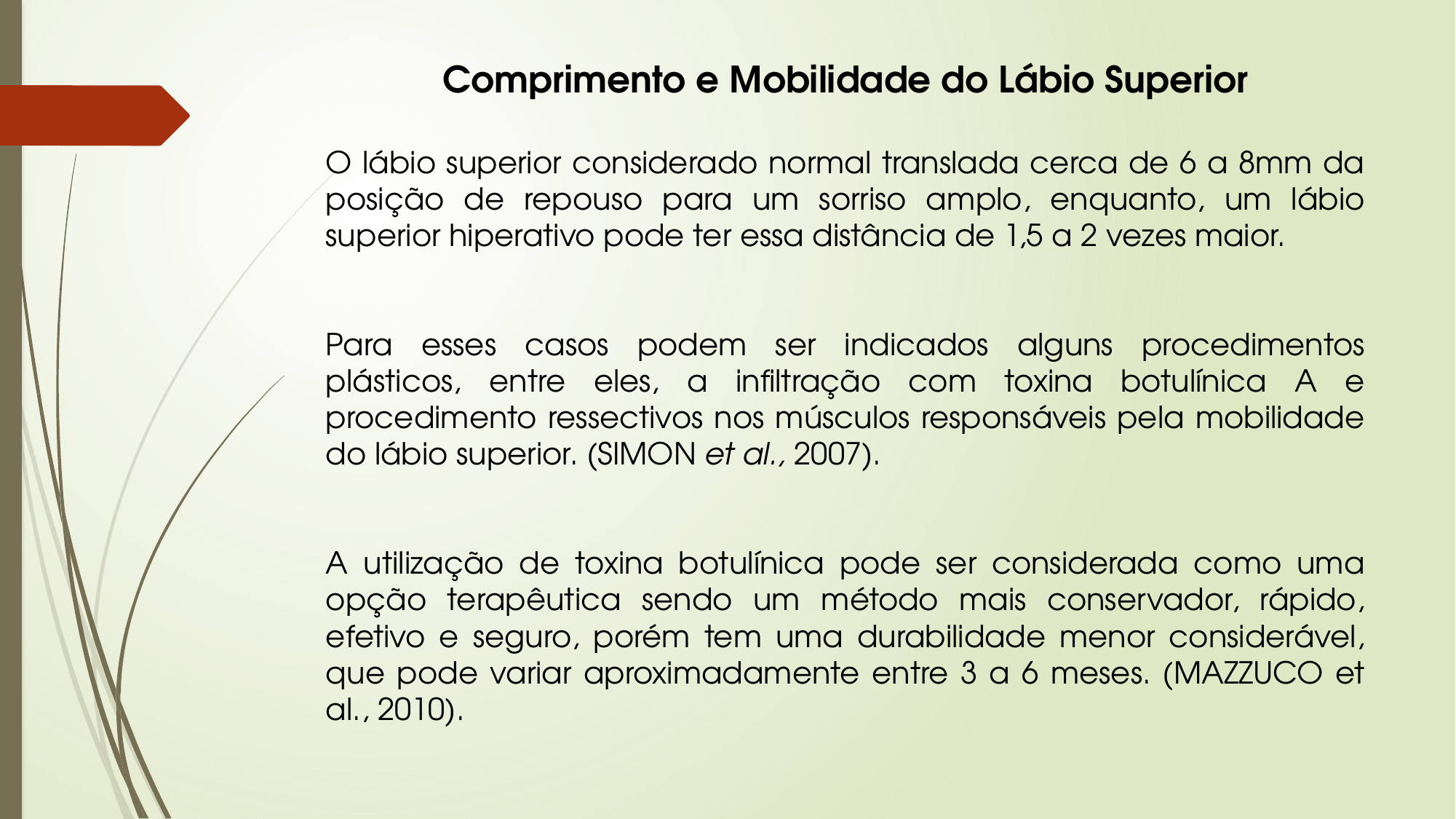

Comprimento e Mobilidade do Lábio Superior

O lábio superior considerado normal translada cerca de 6 a 8mm da posição de repouso para um sorriso amplo, enquanto, um lábio superior hiperativo pode ter essa distância de 1,5 a 2 vezes maior.

Para esses casos podem ser indicados alguns procedimentos plásticos, entre eles, a infiltração com toxina botulínica A e procedimento ressectivos nos músculos responsáveis pela mobilidade do lábio superior. (SIMON et al., 2007).

A utilização de toxina botulínica pode ser considerada como uma opção terapêutica sendo um método mais conservador, rápido, efetivo e seguro, porém tem uma durabilidade menor considerável, que pode variar aproximadamente entre 3 a 6 meses. (MAZZUCO et al., 2010).